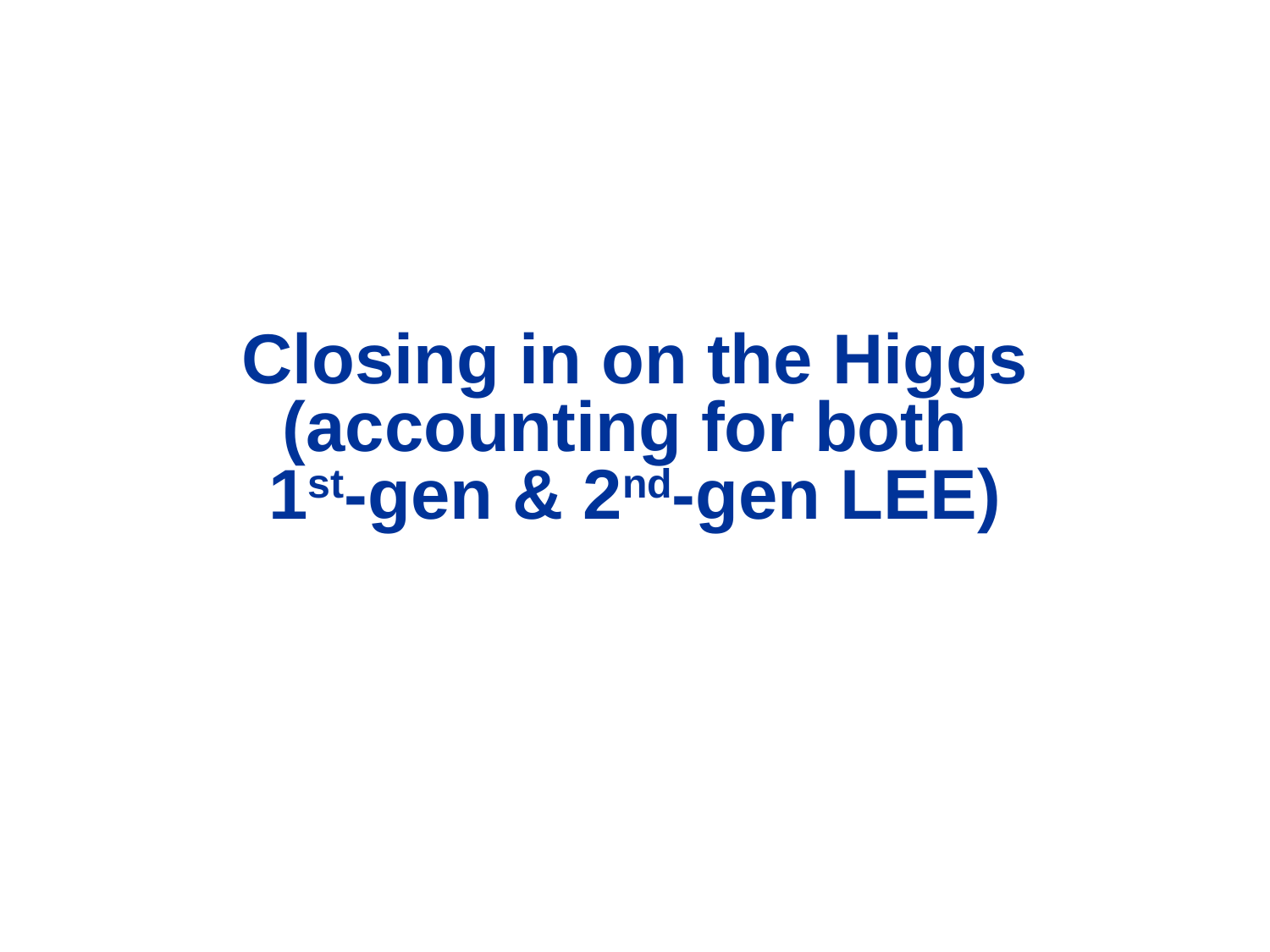

Closing in on the Higgs
(accounting for both
1st-gen & 2nd-gen LEE)